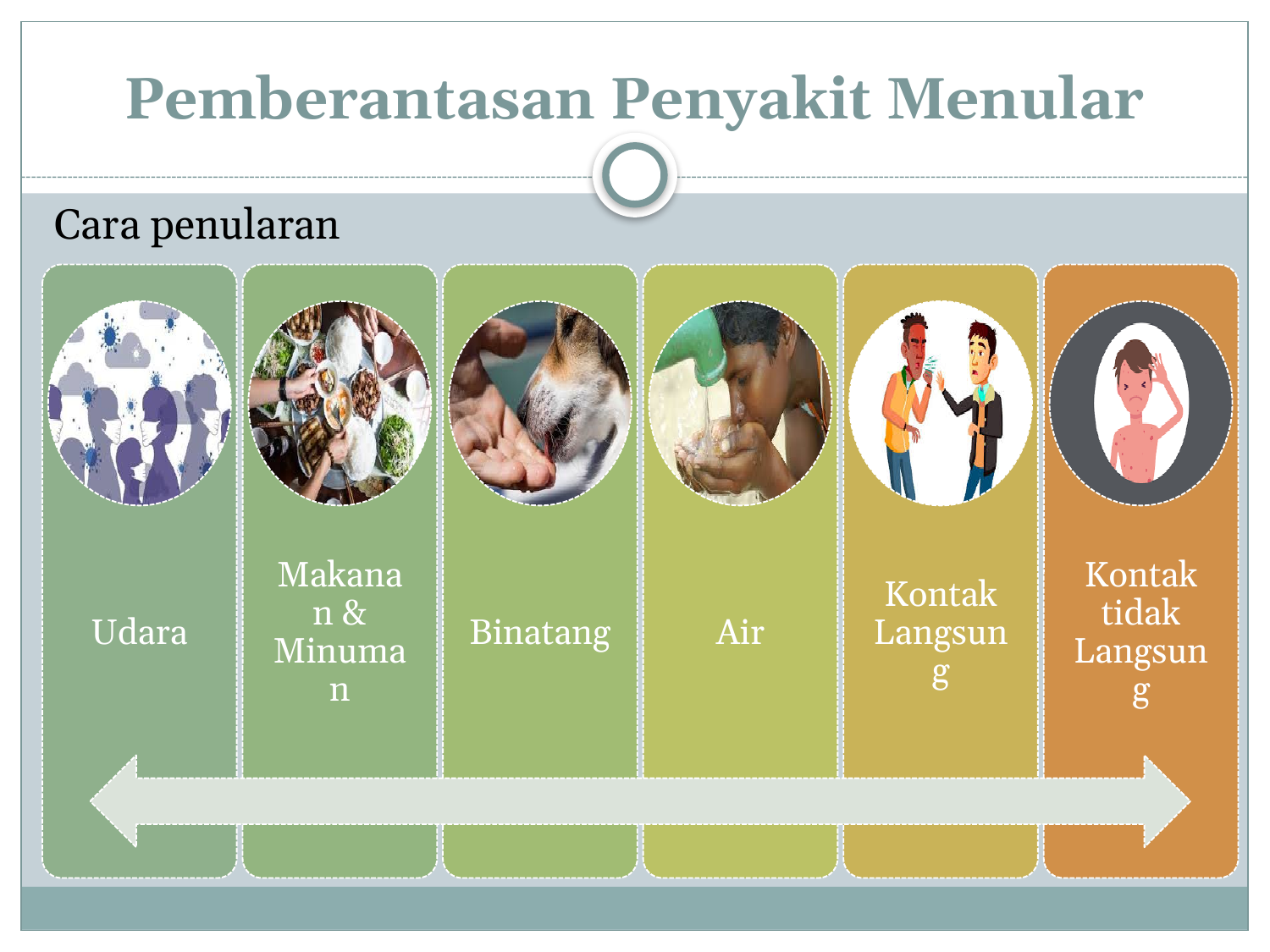

# Pemberantasan Penyakit Menular
Cara penularan
Udara
Makanan & Minuman
Binatang
Air
Kontak Langsung
Kontak tidak Langsung